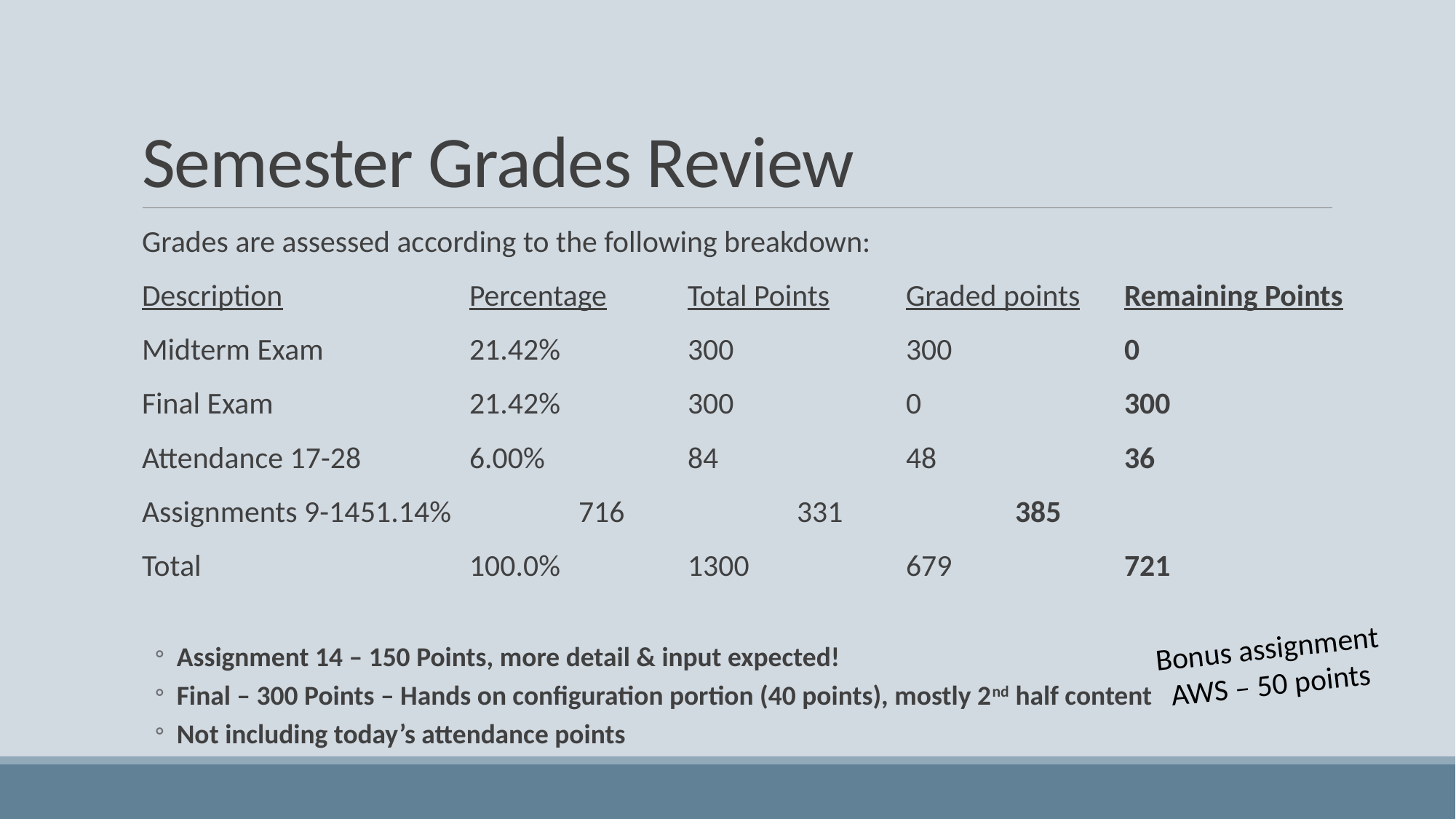

# Semester Grades Review
Grades are assessed according to the following breakdown:
Description		Percentage	Total Points	Graded points	Remaining Points
Midterm Exam		21.42%		300		300		0
Final Exam		21.42%		300		0		300
Attendance 17-28  	6.00%		84		48		36
Assignments 9-14	51.14%		716		331		385
Total			100.0%		1300		679		721

Assignment 14 – 150 Points, more detail & input expected!
Final – 300 Points – Hands on configuration portion (40 points), mostly 2nd half content
Not including today’s attendance points

Bonus assignment
AWS – 50 points